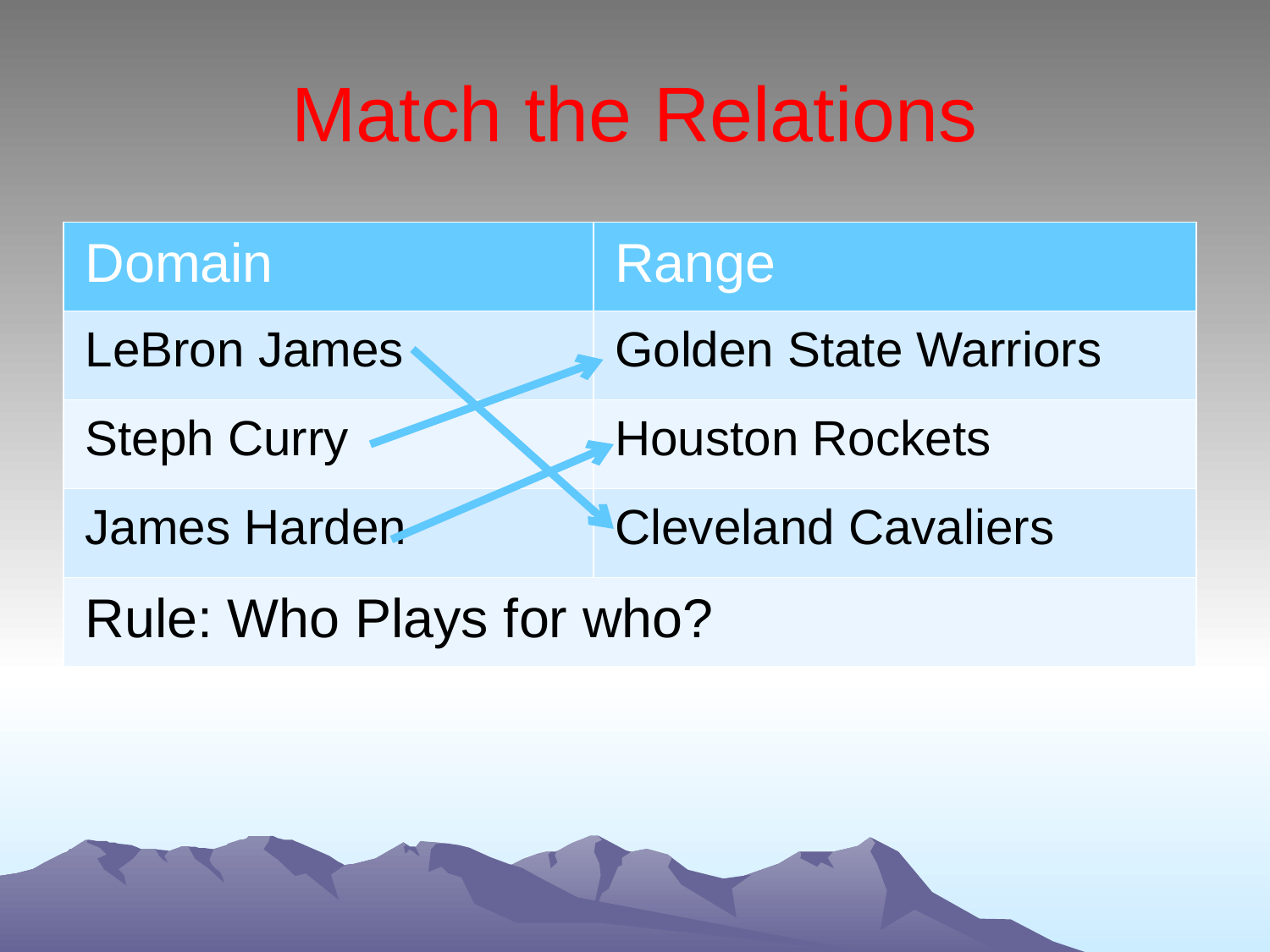

# Match the Relations
| Domain | Range |
| --- | --- |
| LeBron James | Golden State Warriors |
| Steph Curry | Houston Rockets |
| James Harden | Cleveland Cavaliers |
| Rule: Who Plays for who? |  |